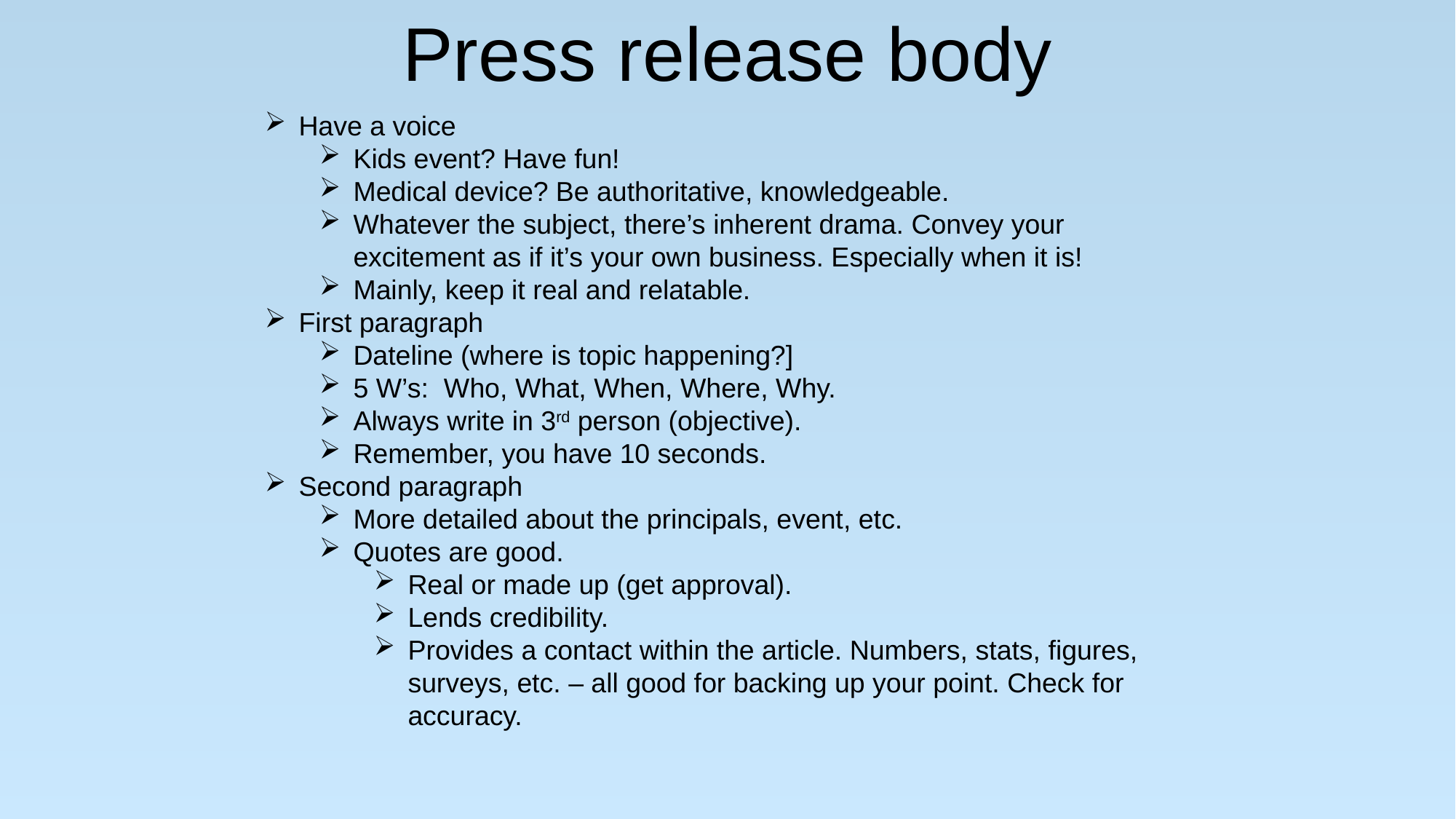

Press release body
Have a voice
Kids event? Have fun!
Medical device? Be authoritative, knowledgeable.
Whatever the subject, there’s inherent drama. Convey your excitement as if it’s your own business. Especially when it is!
Mainly, keep it real and relatable.
First paragraph
Dateline (where is topic happening?]
5 W’s:  Who, What, When, Where, Why.
Always write in 3rd person (objective).
Remember, you have 10 seconds.
Second paragraph
More detailed about the principals, event, etc.
Quotes are good.
Real or made up (get approval).
Lends credibility.
Provides a contact within the article. Numbers, stats, figures, surveys, etc. – all good for backing up your point. Check for accuracy.